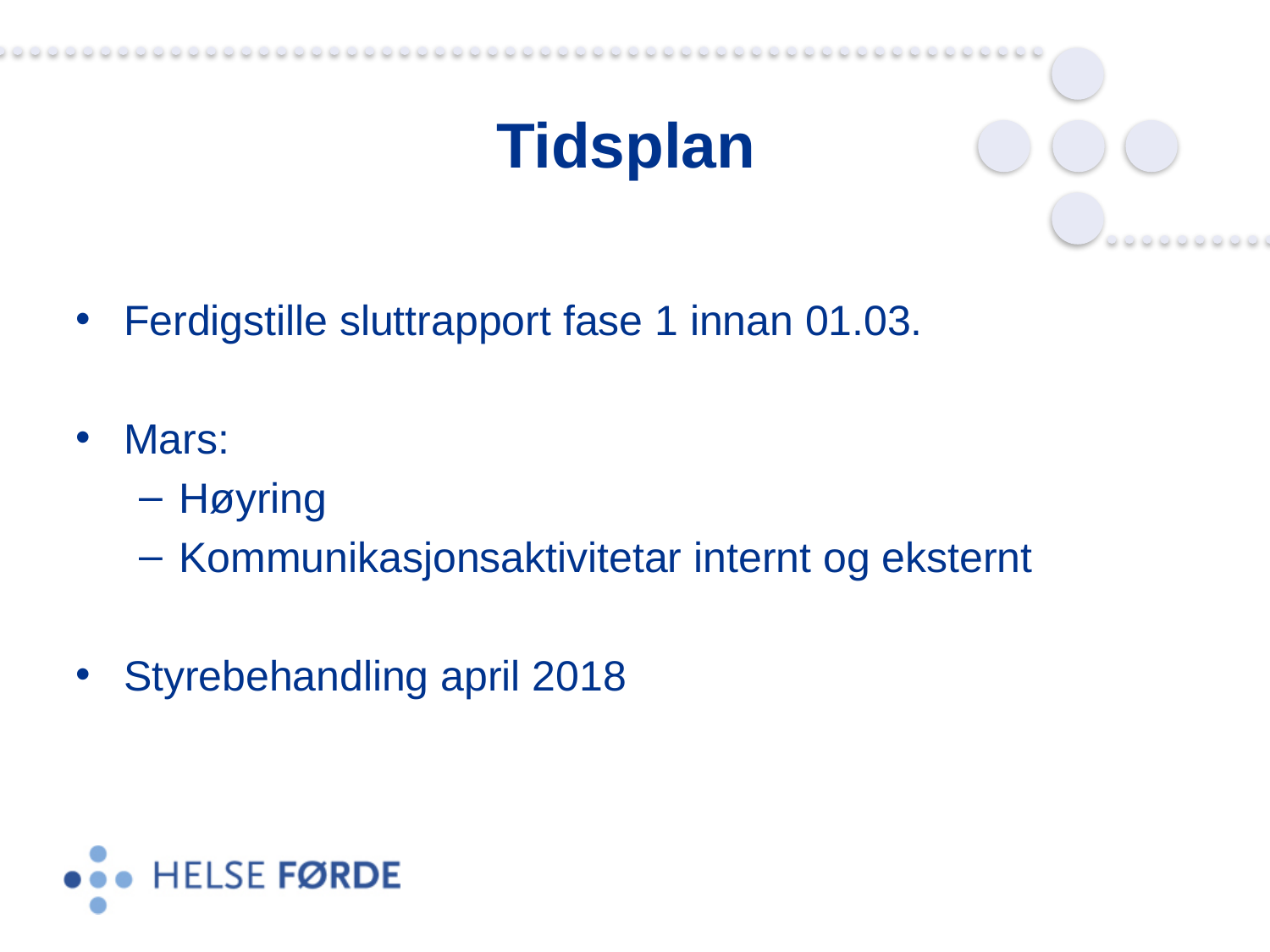

# Tidsplan
Ferdigstille sluttrapport fase 1 innan 01.03.

Mars:
Høyring
Kommunikasjonsaktivitetar internt og eksternt

Styrebehandling april 2018